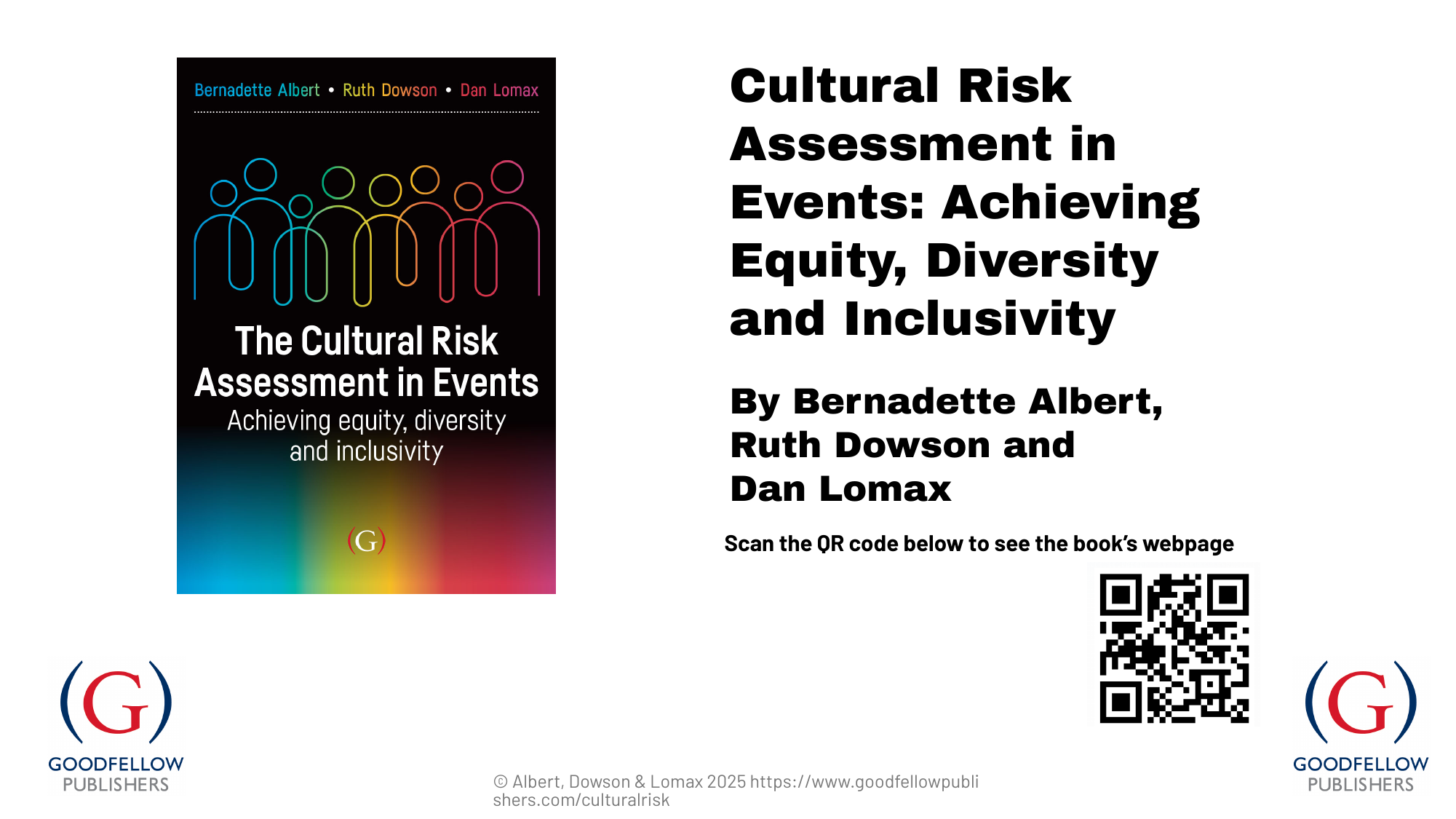

© Albert, Dowson & Lomax 2025 https://www.goodfellowpublishers.com/culturalrisk